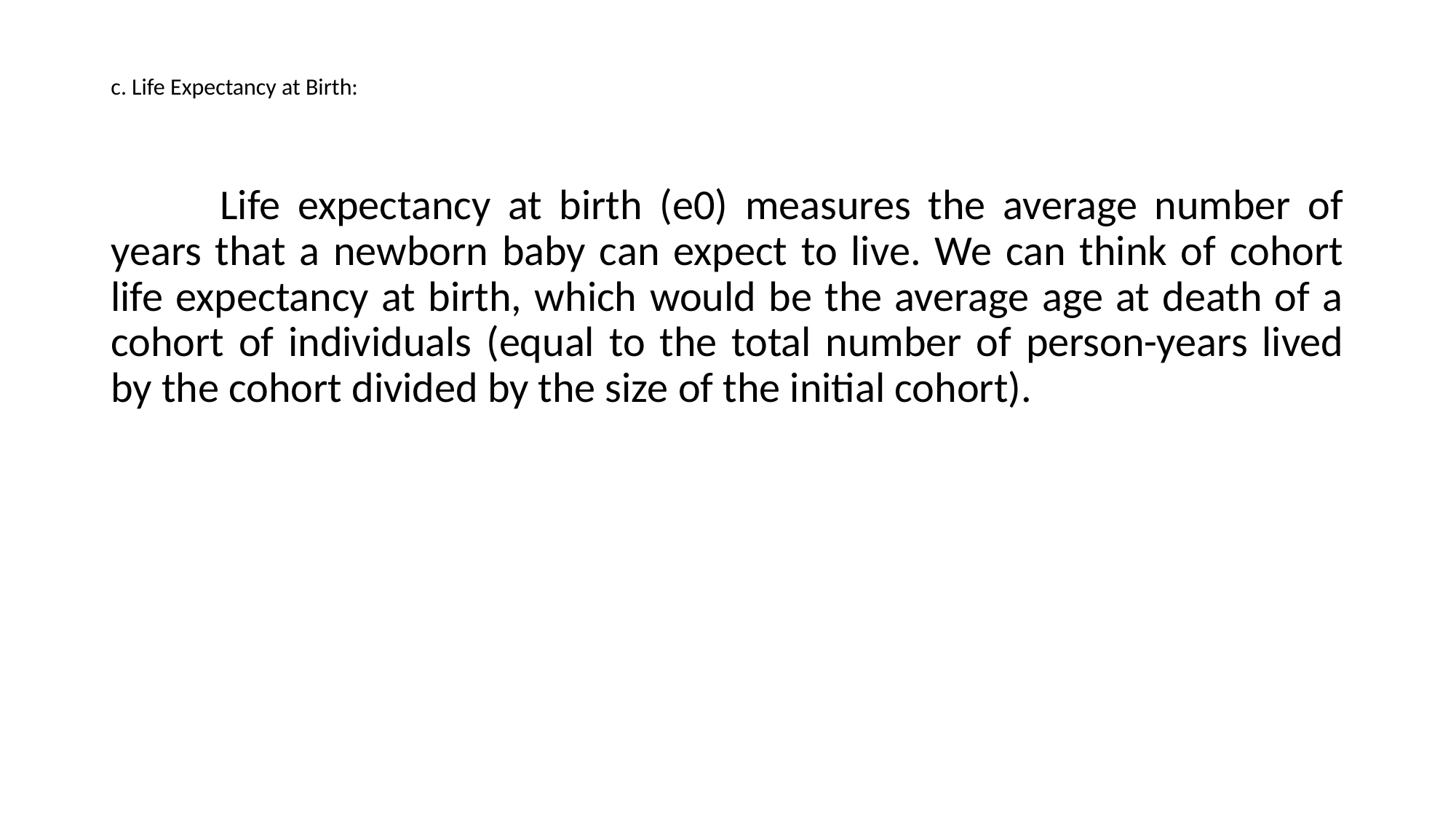

# c. Life Expectancy at Birth:
	Life expectancy at birth (e0) measures the average number of years that a newborn baby can expect to live. We can think of cohort life expectancy at birth, which would be the average age at death of a cohort of individuals (equal to the total number of person-years lived by the cohort divided by the size of the initial cohort).